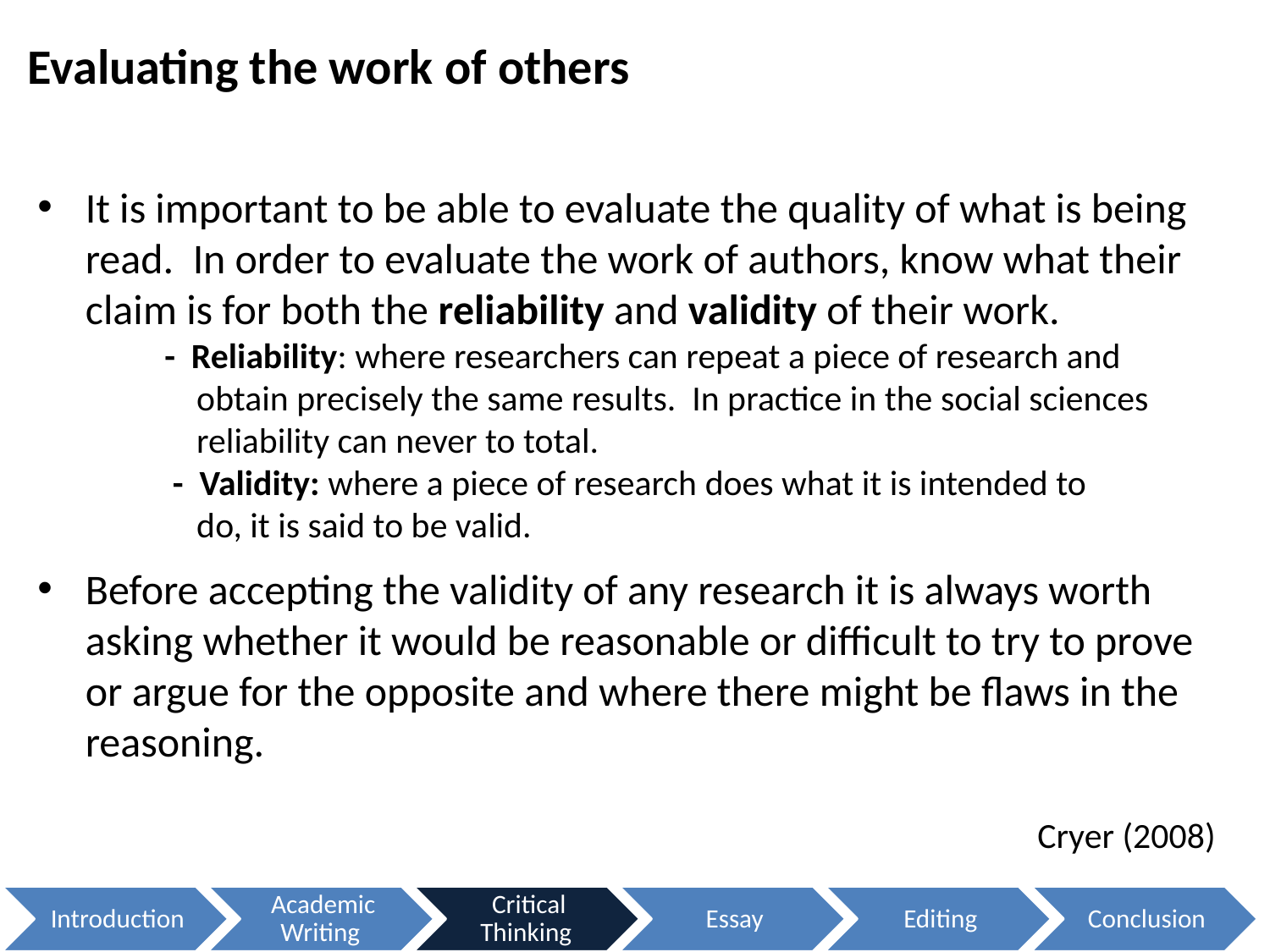

# Evaluating the work of others
It is important to be able to evaluate the quality of what is being read.  In order to evaluate the work of authors, know what their claim is for both the reliability and validity of their work.
     	-  Reliability: where researchers can repeat a piece of research and 	  	    obtain precisely the same results.  In practice in the social sciences 	 	    reliability can never to total.
    	 -  Validity: where a piece of research does what it is intended to 		    do, it is said to be valid.

Before accepting the validity of any research it is always worth asking whether it would be reasonable or difficult to try to prove or argue for the opposite and where there might be flaws in the reasoning.

Cryer (2008)
Introduction
Academic Writing
Critical Thinking
Essay
Editing
Conclusion